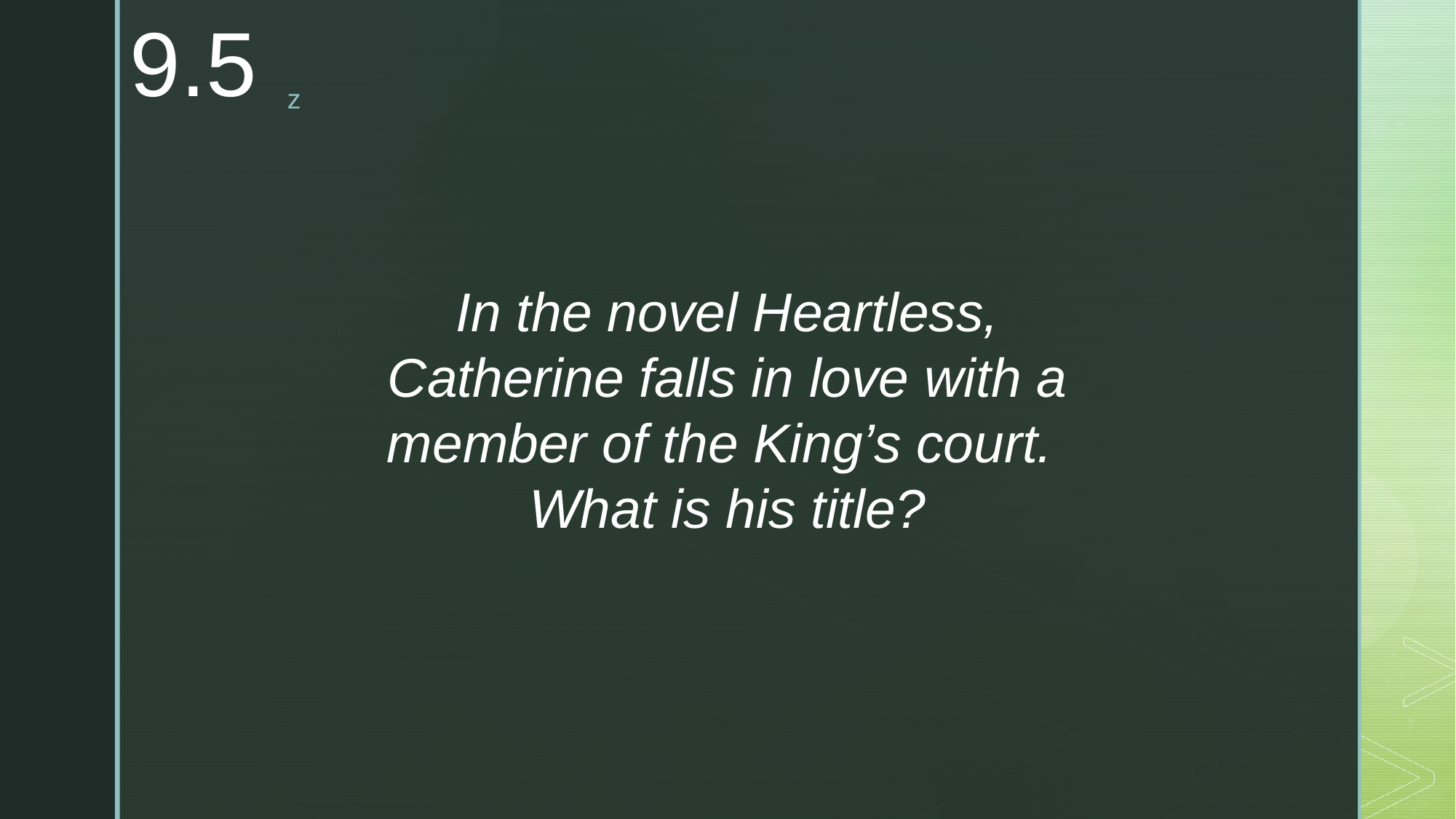

9.5
In the novel Heartless, Catherine falls in love with a member of the King’s court.  What is his title?